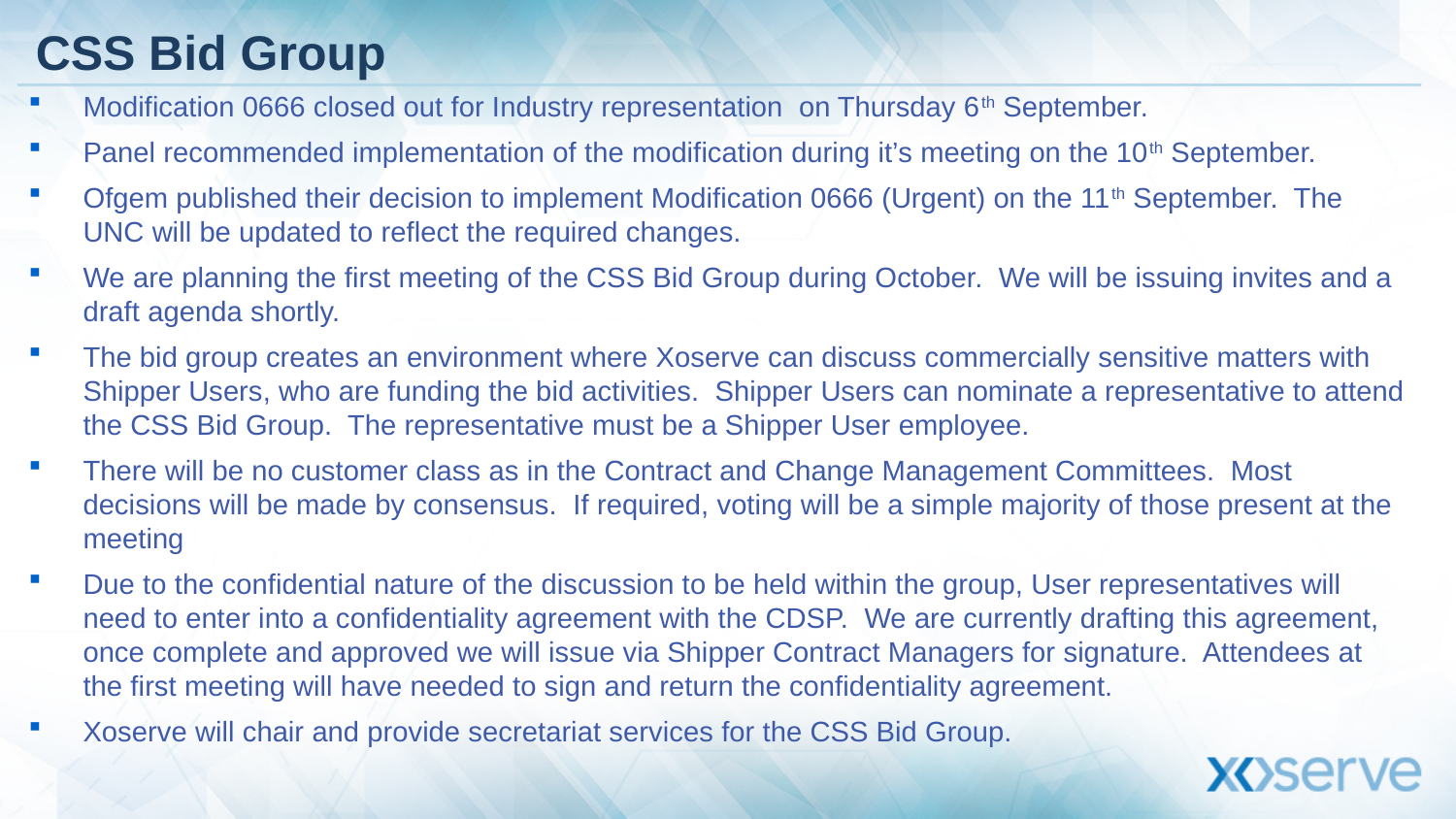

# CSS Bid Group
Modification 0666 closed out for Industry representation  on Thursday 6th September.
Panel recommended implementation of the modification during it’s meeting on the 10th September.
Ofgem published their decision to implement Modification 0666 (Urgent) on the 11th September.  The UNC will be updated to reflect the required changes.
We are planning the first meeting of the CSS Bid Group during October.  We will be issuing invites and a draft agenda shortly.
The bid group creates an environment where Xoserve can discuss commercially sensitive matters with Shipper Users, who are funding the bid activities.  Shipper Users can nominate a representative to attend the CSS Bid Group.  The representative must be a Shipper User employee.
There will be no customer class as in the Contract and Change Management Committees.  Most decisions will be made by consensus.  If required, voting will be a simple majority of those present at the meeting
Due to the confidential nature of the discussion to be held within the group, User representatives will need to enter into a confidentiality agreement with the CDSP.  We are currently drafting this agreement, once complete and approved we will issue via Shipper Contract Managers for signature.  Attendees at the first meeting will have needed to sign and return the confidentiality agreement.
Xoserve will chair and provide secretariat services for the CSS Bid Group.